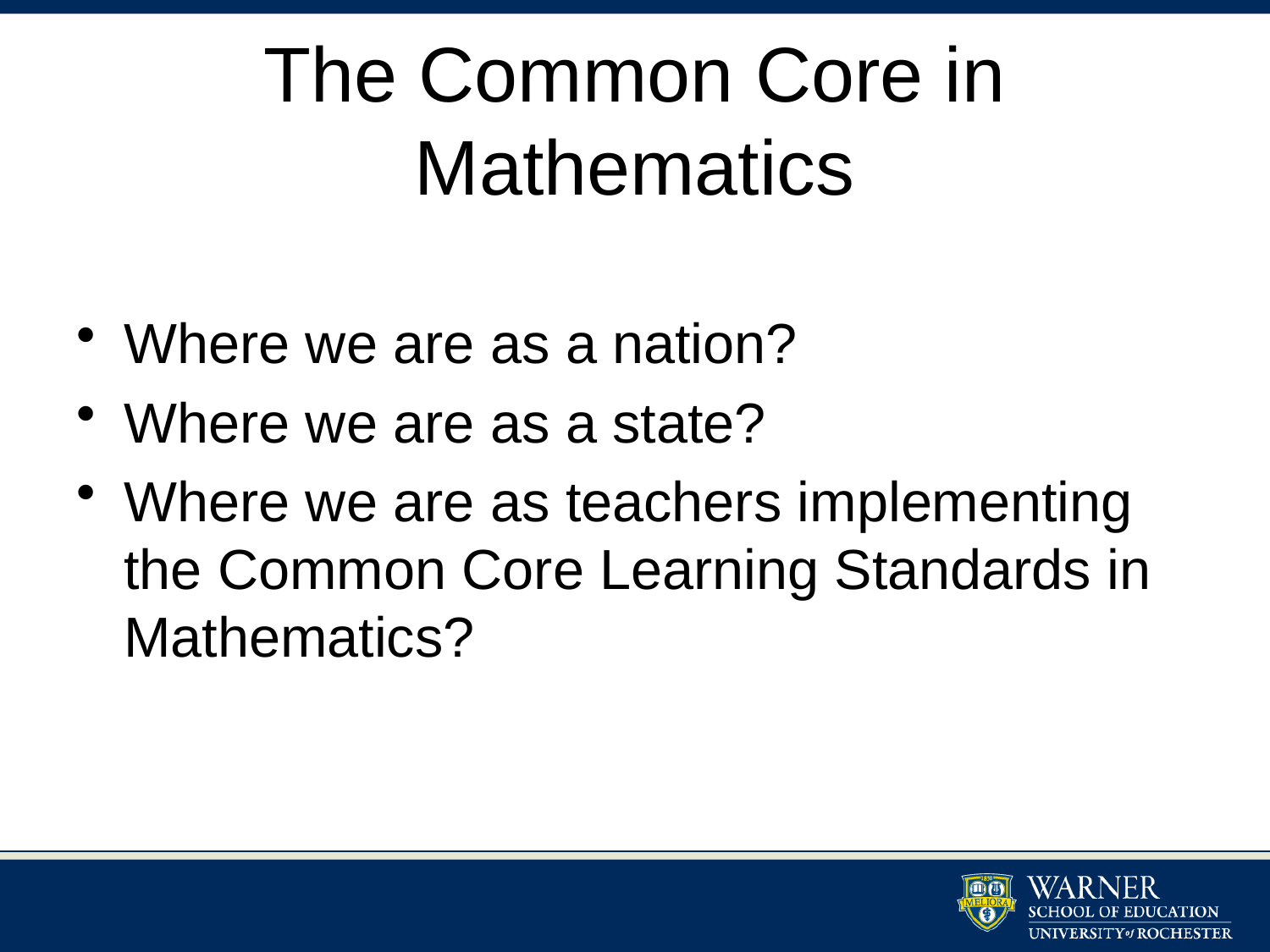

# The Common Core in Mathematics

Where we are as a nation?
Where we are as a state?
Where we are as teachers implementing the Common Core Learning Standards in Mathematics?